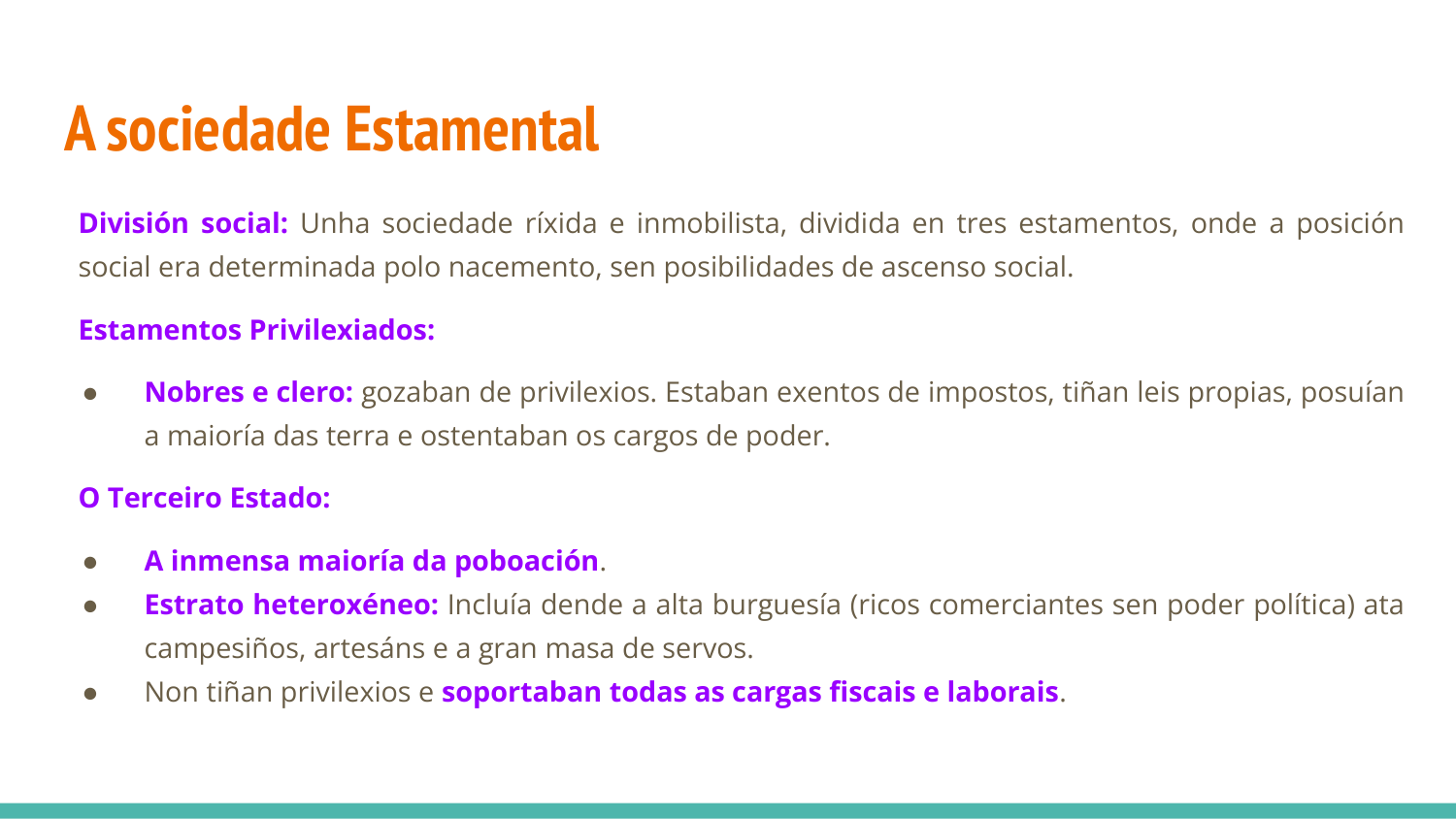

# A sociedade Estamental
División social: Unha sociedade ríxida e inmobilista, dividida en tres estamentos, onde a posición social era determinada polo nacemento, sen posibilidades de ascenso social.
Estamentos Privilexiados:
Nobres e clero: gozaban de privilexios. Estaban exentos de impostos, tiñan leis propias, posuían a maioría das terra e ostentaban os cargos de poder.
O Terceiro Estado:
A inmensa maioría da poboación.
Estrato heteroxéneo: Incluía dende a alta burguesía (ricos comerciantes sen poder política) ata campesiños, artesáns e a gran masa de servos.
Non tiñan privilexios e soportaban todas as cargas fiscais e laborais.